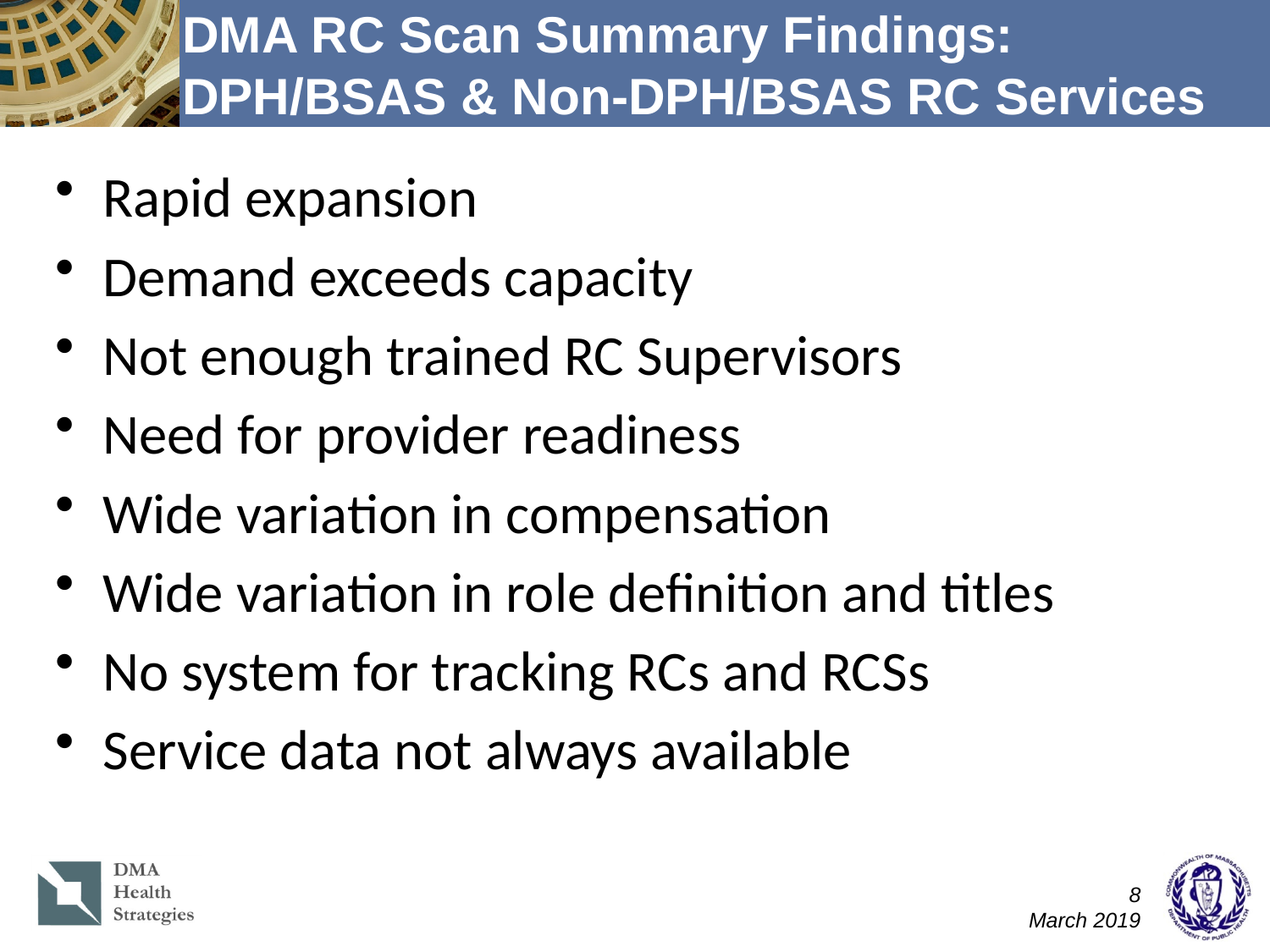

# DMA RC Scan Summary Findings: DPH/BSAS & Non-DPH/BSAS RC Services
Rapid expansion
Demand exceeds capacity
Not enough trained RC Supervisors
Need for provider readiness
Wide variation in compensation
Wide variation in role definition and titles
No system for tracking RCs and RCSs
Service data not always available

8
March 2019